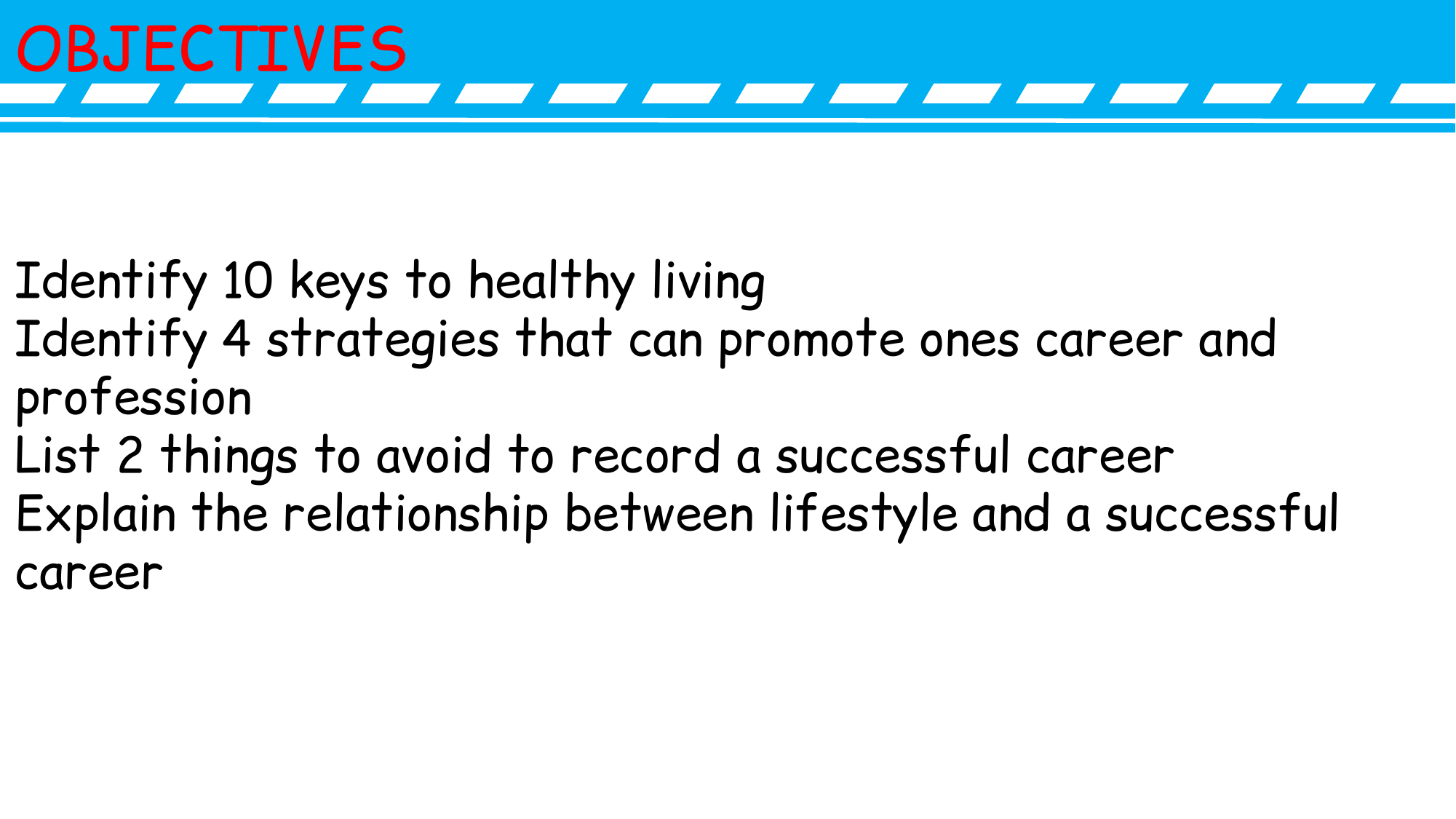

OBJECTIVES

Identify 10 keys to healthy living
Identify 4 strategies that can promote ones career and profession
List 2 things to avoid to record a successful career
Explain the relationship between lifestyle and a successful career